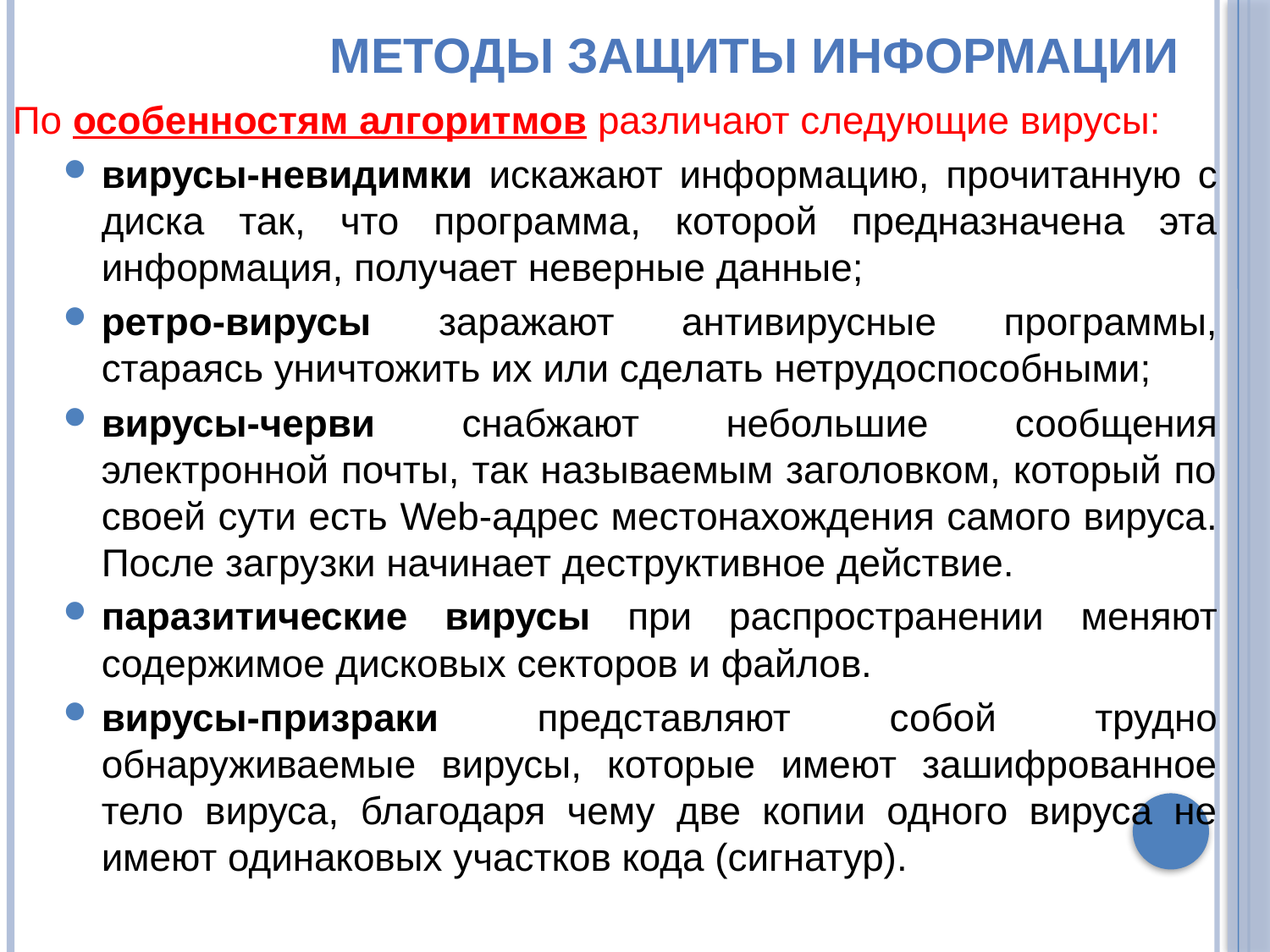

# Методы защиты информации
По особенностям алгоритмов различают следующие вирусы:
вирусы-невидимки искажают информацию, прочитанную с диска так, что программа, которой предназначена эта информация, получает неверные данные;
ретро-вирусы заражают антивирусные программы, стараясь уничтожить их или сделать нетрудоспособными;
вирусы-черви снабжают небольшие сообщения электронной почты, так называемым заголовком, который по своей сути есть Web-адрес местонахождения самого вируса. После загрузки начинает деструктивное действие.
паразитические вирусы при распространении меняют содержимое дисковых секторов и файлов.
вирусы-призраки представляют собой трудно обнаруживаемые вирусы, которые имеют зашифрованное тело вируса, благодаря чему две копии одного вируса не имеют одинаковых участков кода (сигнатур).